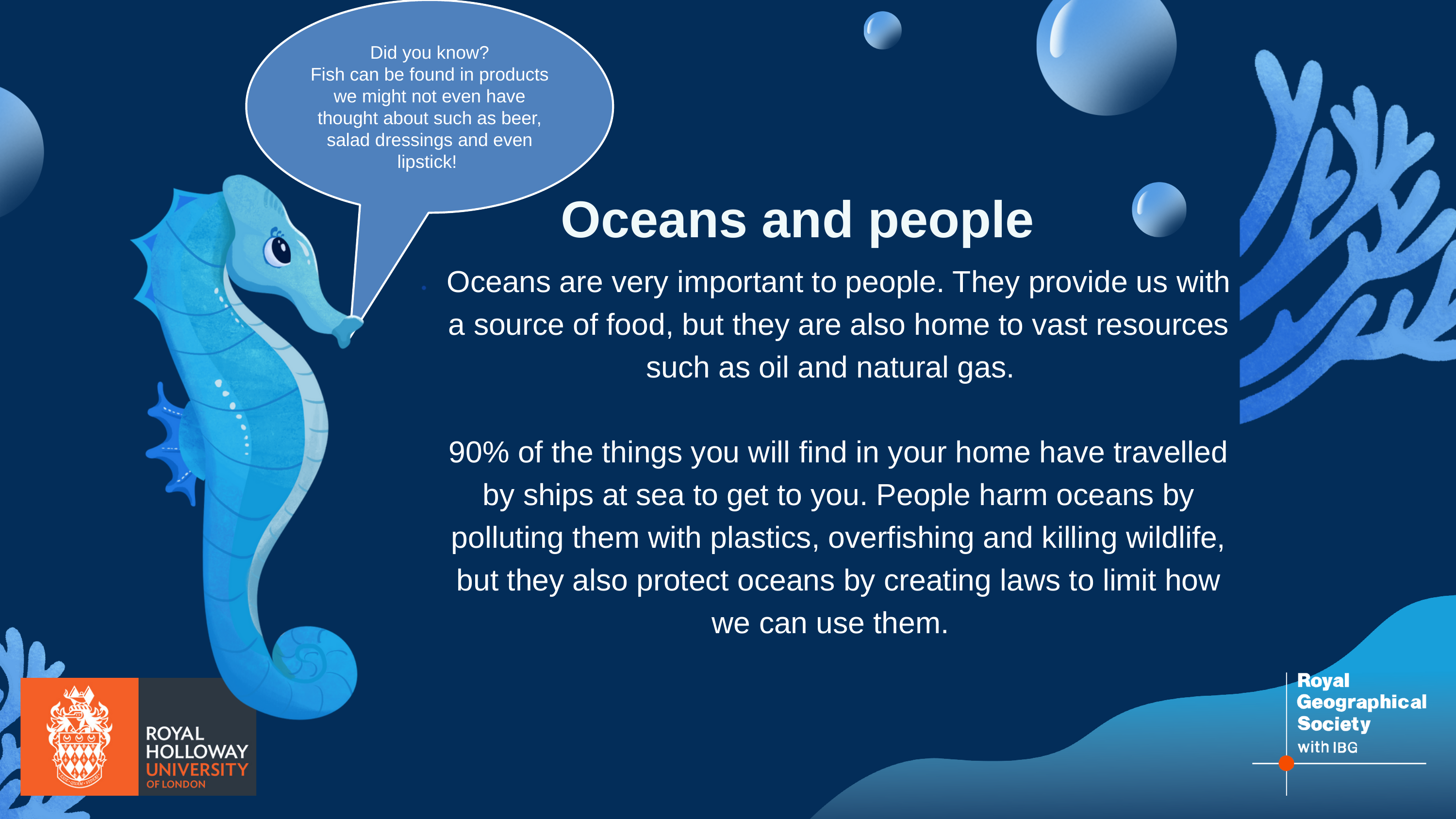

Did you know?
Fish can be found in products we might not even have thought about such as beer, salad dressings and even lipstick!

Oceans and people

Oceans are very important to people. They provide us with a source of food, but they are also home to vast resources such as oil and natural gas.

90% of the things you will find in your home have travelled by ships at sea to get to you. People harm oceans by polluting them with plastics, overfishing and killing wildlife, but they also protect oceans by creating laws to limit how we can use them.